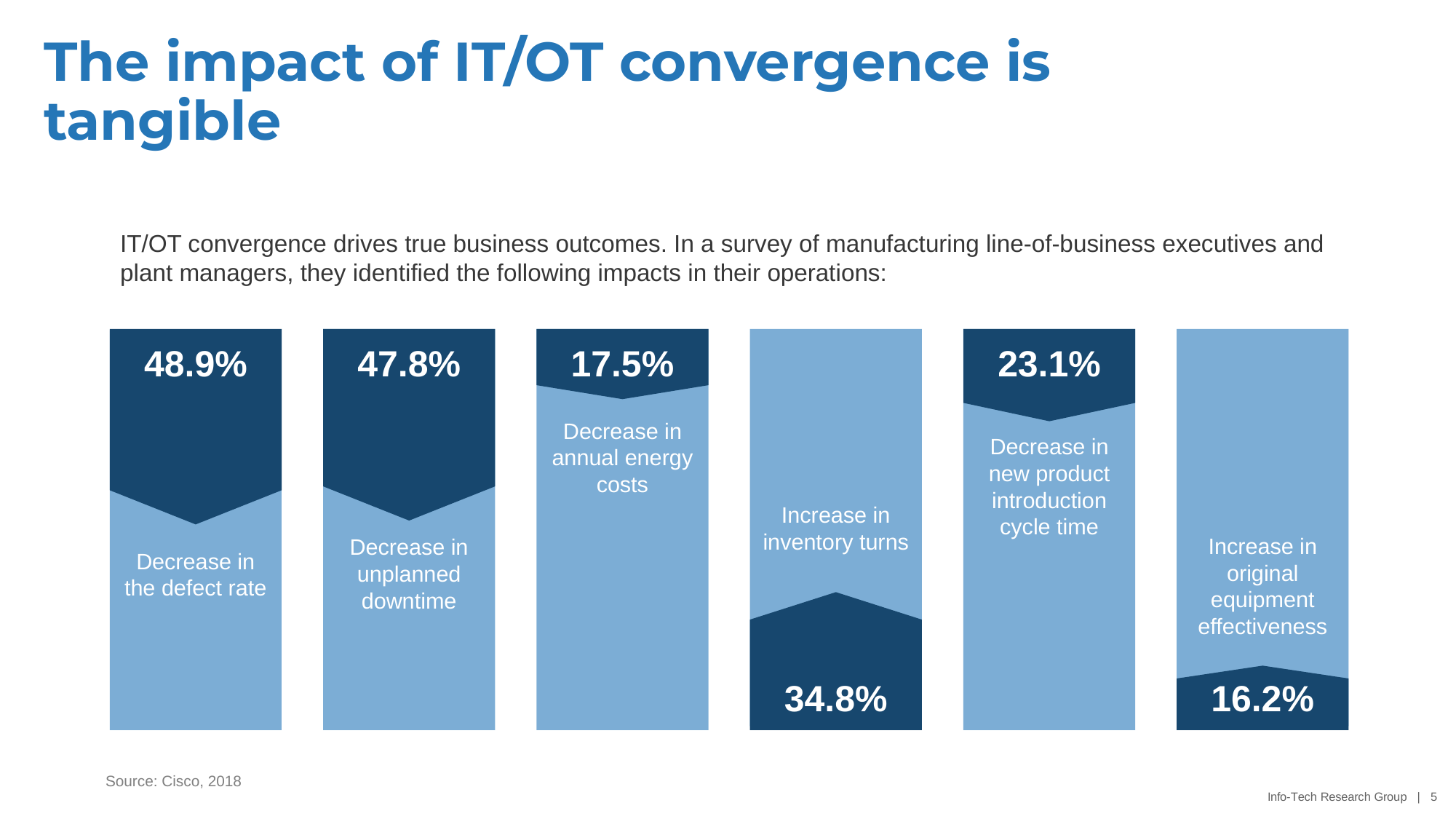

# Real impacts. Real dollars.
The impact of IT/OT convergence is tangible

IT/OT convergence drives true business outcomes. In a survey of manufacturing line-of-business executives and plant managers, they identified the following impacts in their operations:
17.5%
23.1%

Decrease in unplanned downtime

Decrease in annual energy costs

Increase in inventory turns

Decrease in new product introduction cycle time

Increase in original equipment effectiveness

Decrease in the defect rate
47.8%
48.9%
34.8%
16.2%
Source: Cisco, 2018
Info-Tech Research Group   |   5